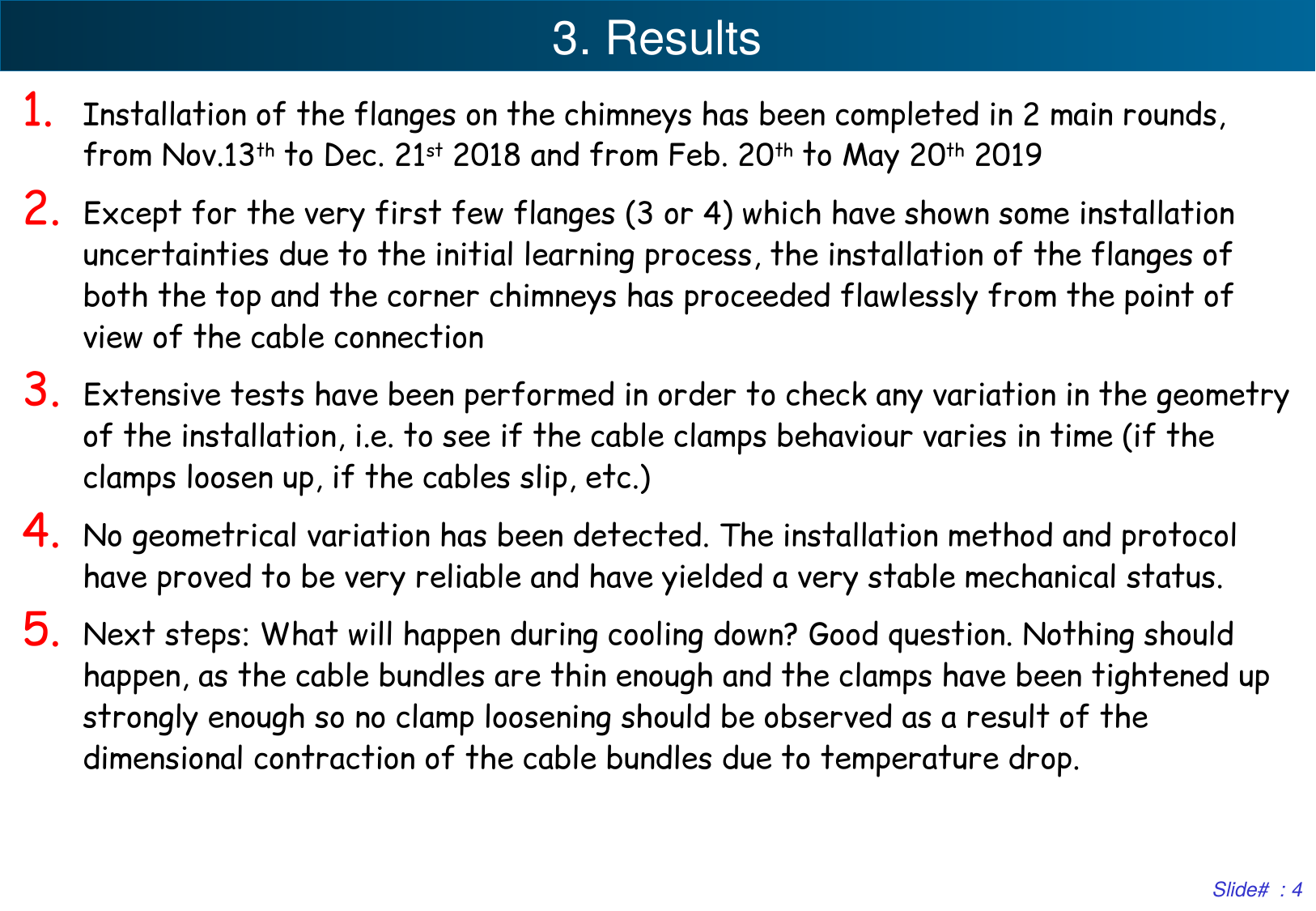

Selection of  νe events
# 3. Results
Installation of the flanges on the chimneys has been completed in 2 main rounds, from Nov.13th to Dec. 21st 2018 and from Feb. 20th to May 20th 2019
Except for the very first few flanges (3 or 4) which have shown some installation uncertainties due to the initial learning process, the installation of the flanges of both the top and the corner chimneys has proceeded flawlessly from the point of view of the cable connection
Extensive tests have been performed in order to check any variation in the geometry of the installation, i.e. to see if the cable clamps behaviour varies in time (if the clamps loosen up, if the cables slip, etc.)
No geometrical variation has been detected. The installation method and protocol have proved to be very reliable and have yielded a very stable mechanical status.
Next steps: What will happen during cooling down? Good question. Nothing should happen, as the cable bundles are thin enough and the clamps have been tightened up strongly enough so no clamp loosening should be observed as a result of the  dimensional contraction of the cable bundles due to temperature drop.
Slide#  : 4